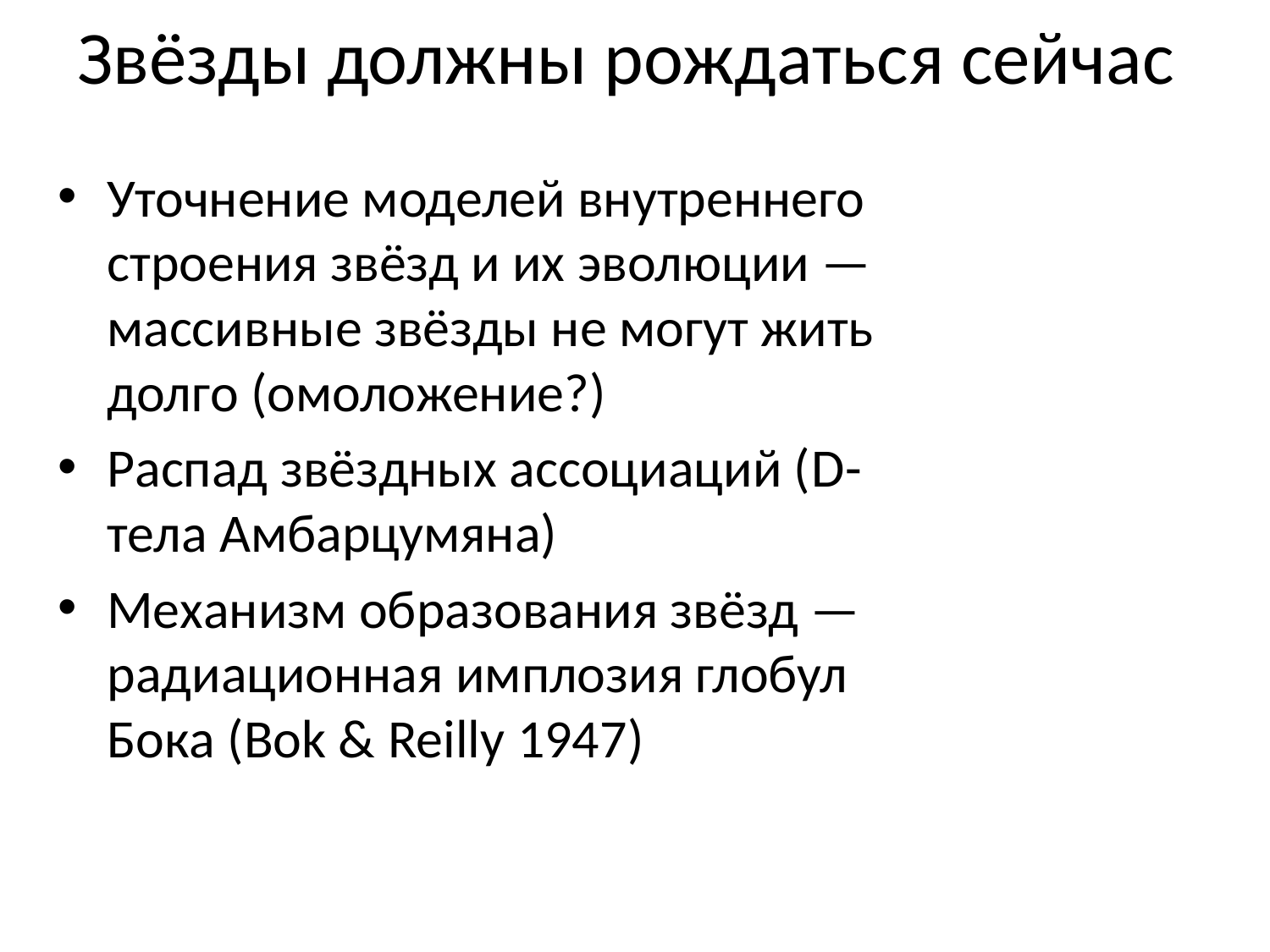

# Звёзды должны рождаться сейчас
Уточнение моделей внутреннего строения звёзд и их эволюции — массивные звёзды не могут жить долго (омоложение?)
Распад звёздных ассоциаций (D-тела Амбарцумяна)
Механизм образования звёзд —радиационная имплозия глобул Бока (Bok & Reilly 1947)